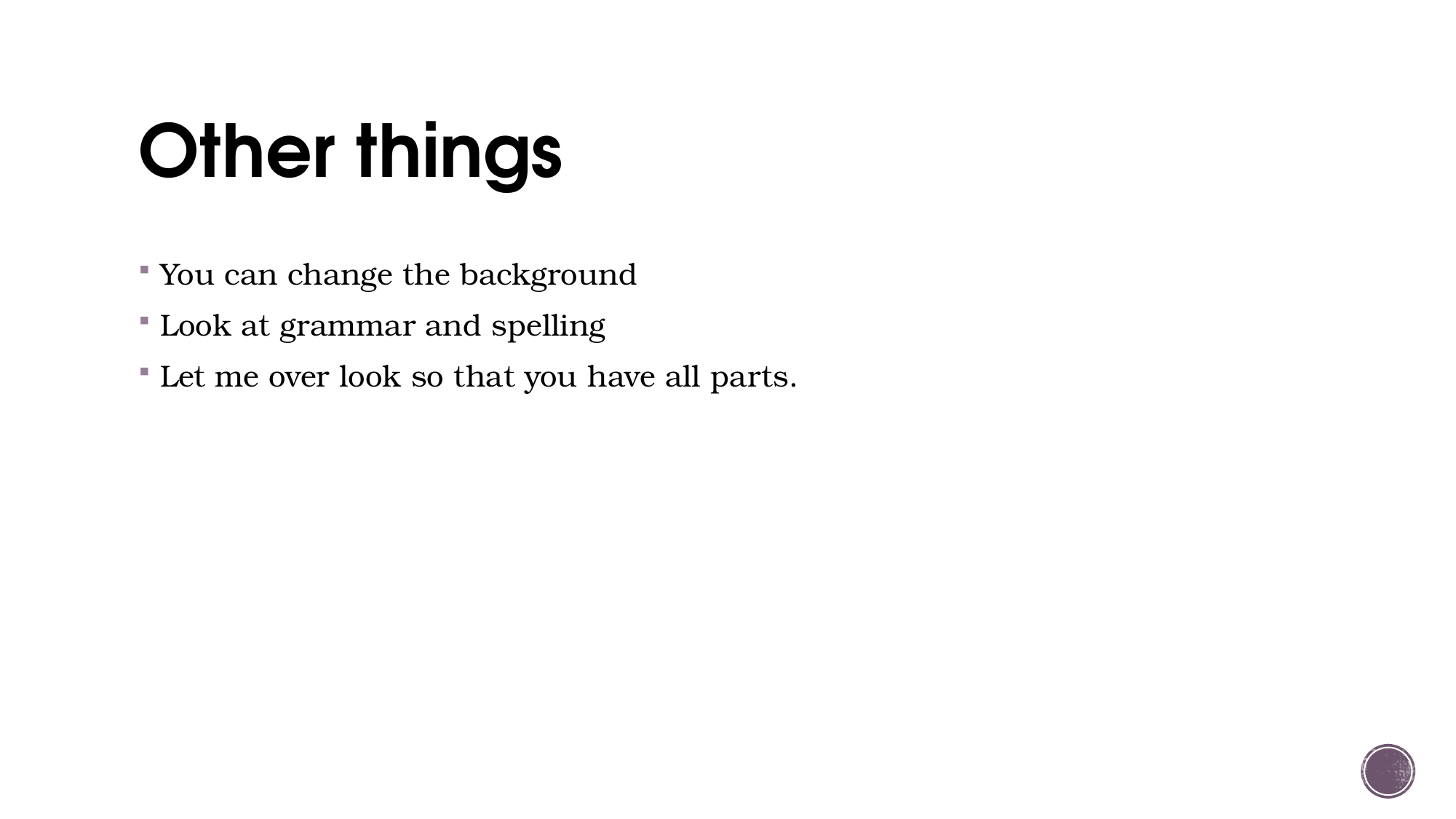

# Other things
You can change the background
Look at grammar and spelling
Let me over look so that you have all parts.